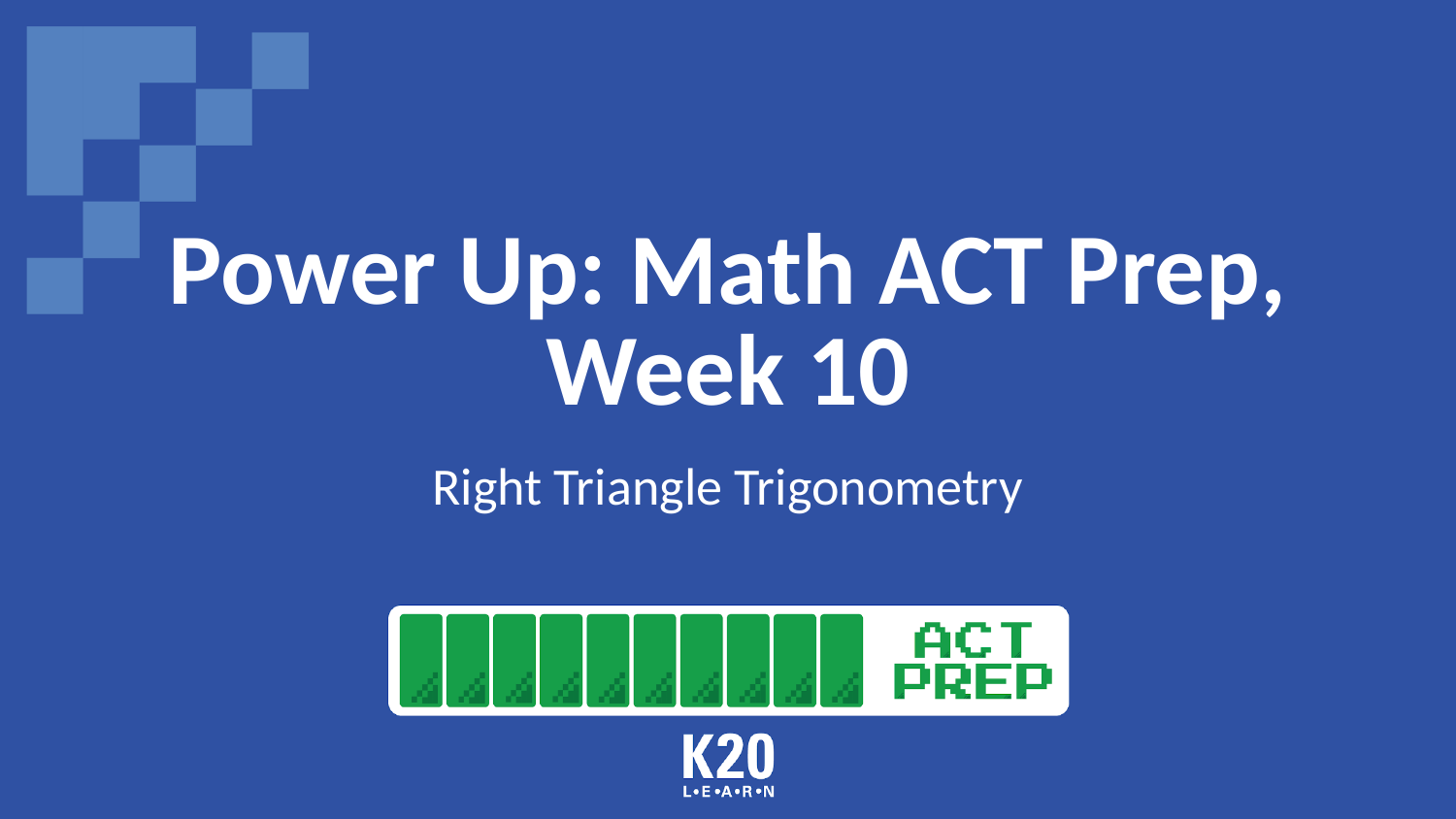

# Power Up: Math ACT Prep, Week 10
Right Triangle Trigonometry